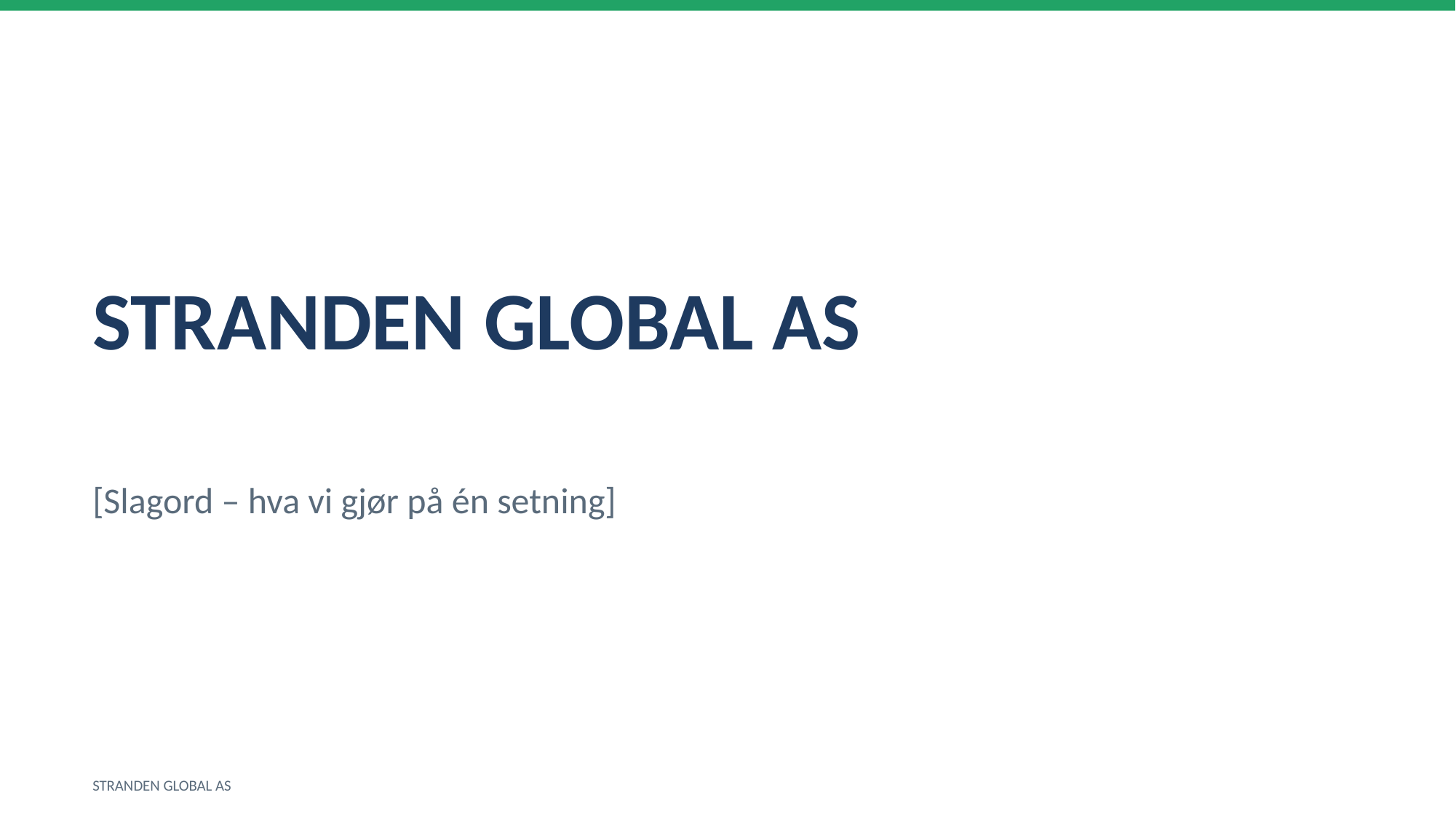

STRANDEN GLOBAL AS
[Slagord – hva vi gjør på én setning]
STRANDEN GLOBAL AS